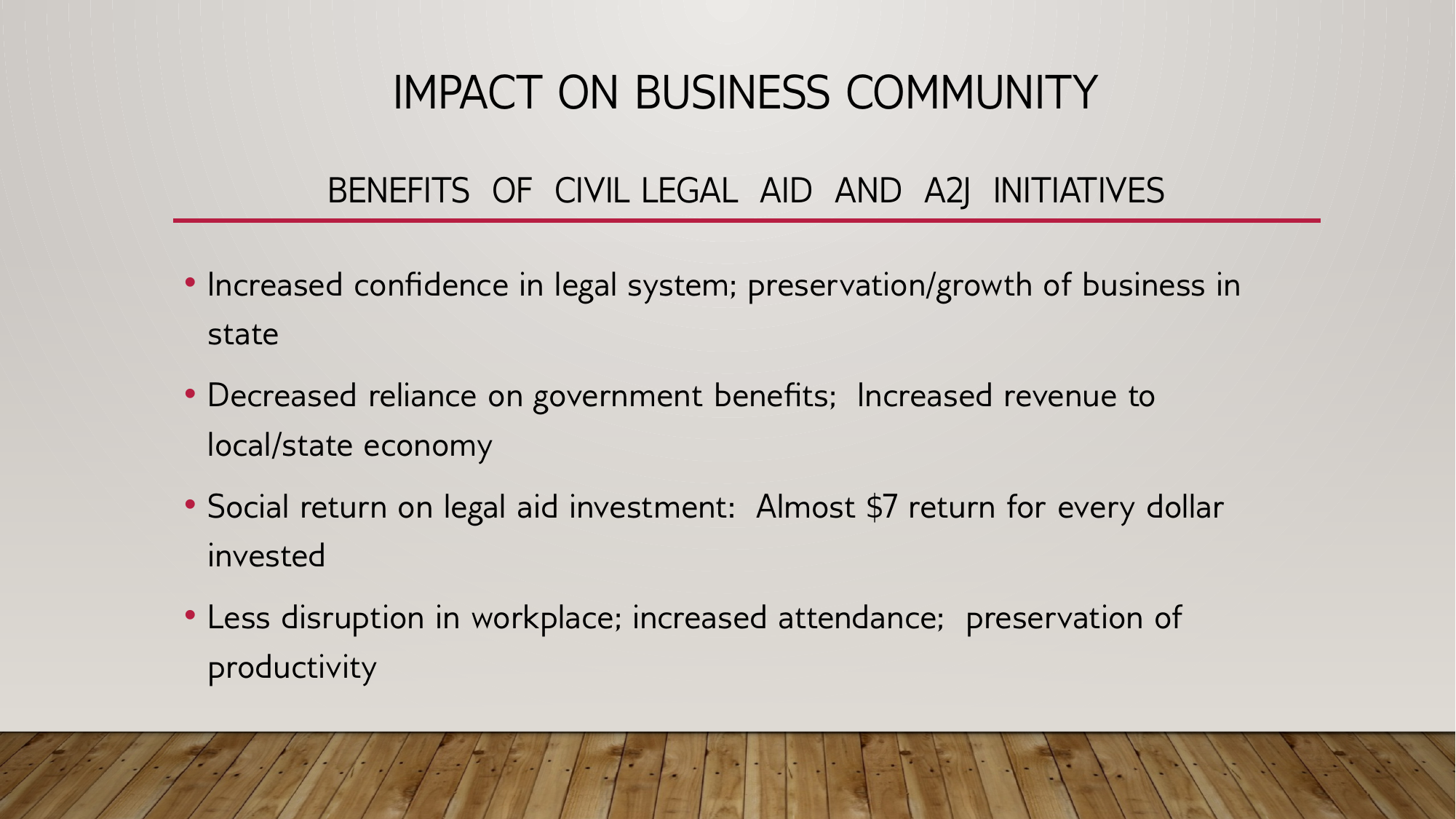

# Impact on business community Benefits  of  civil legal  aid  and  a2J  initiatives
Increased confidence in legal system; preservation/growth of business in state
Decreased reliance on government benefits;  Increased revenue to local/state economy
Social return on legal aid investment:  Almost $7 return for every dollar invested
Less disruption in workplace; increased attendance;  preservation of productivity